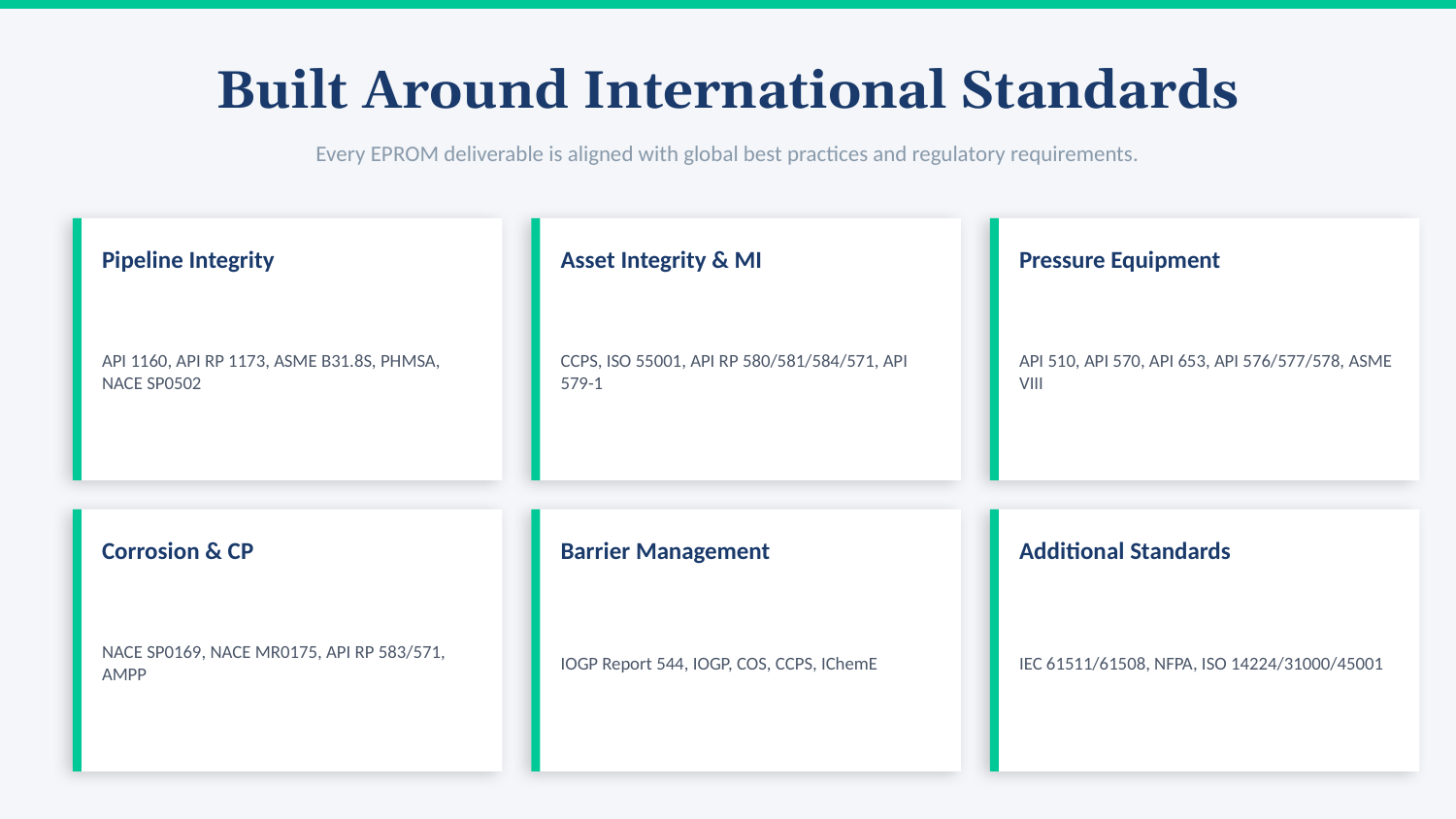

Built Around International Standards
Every EPROM deliverable is aligned with global best practices and regulatory requirements.

Pipeline Integrity
Asset Integrity & MI
Pressure Equipment
API 1160, API RP 1173, ASME B31.8S, PHMSA, NACE SP0502
CCPS, ISO 55001, API RP 580/581/584/571, API 579-1
API 510, API 570, API 653, API 576/577/578, ASME VIII

Corrosion & CP
Barrier Management
Additional Standards
NACE SP0169, NACE MR0175, API RP 583/571, AMPP
IOGP Report 544, IOGP, COS, CCPS, IChemE
IEC 61511/61508, NFPA, ISO 14224/31000/45001